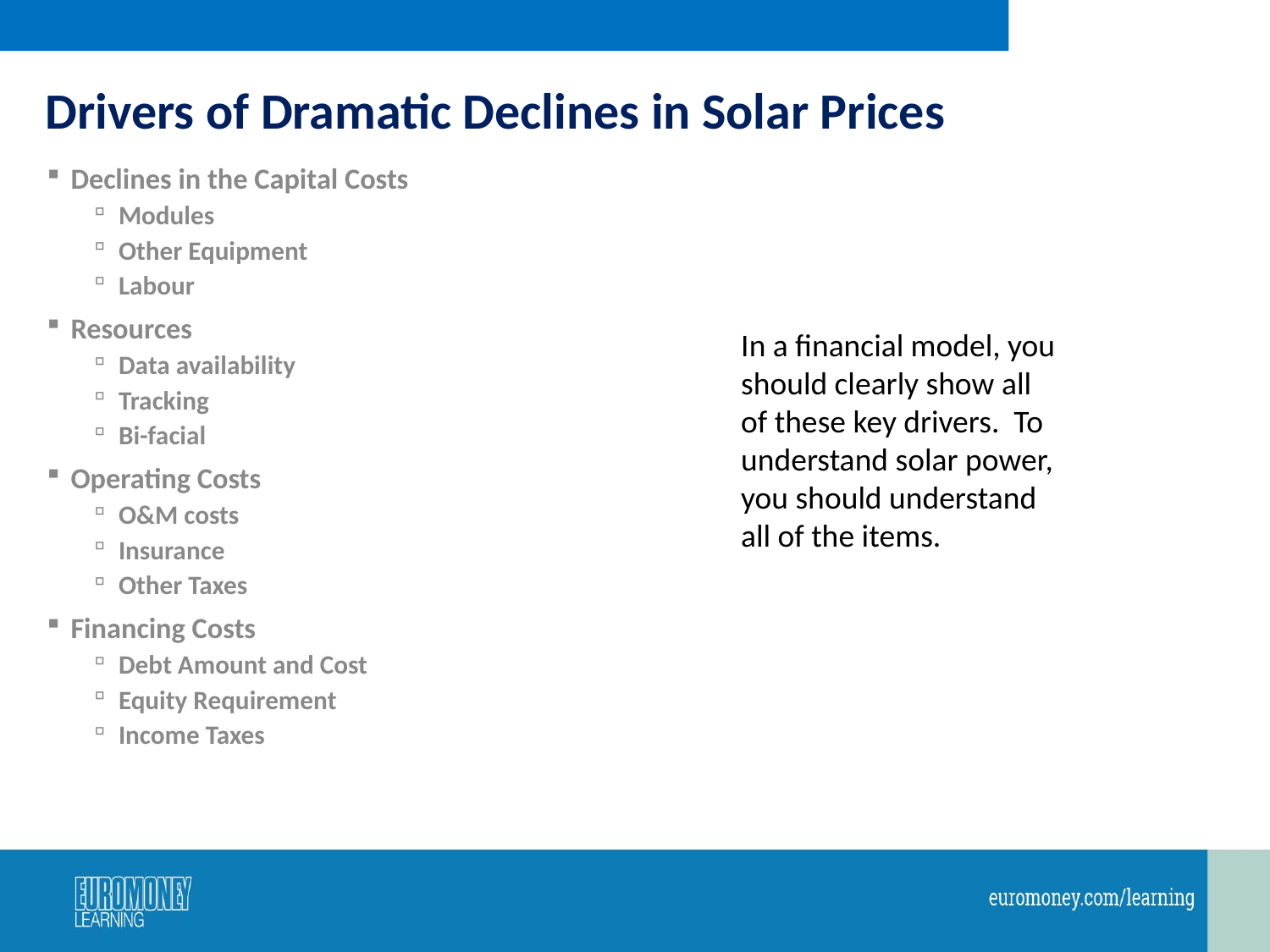

# Drivers of Dramatic Declines in Solar Prices
Declines in the Capital Costs
Modules
Other Equipment
Labour
Resources
Data availability
Tracking
Bi-facial
Operating Costs
O&M costs
Insurance
Other Taxes
Financing Costs
Debt Amount and Cost
Equity Requirement
Income Taxes
In a financial model, you should clearly show all of these key drivers.  To understand solar power, you should understand all of the items.